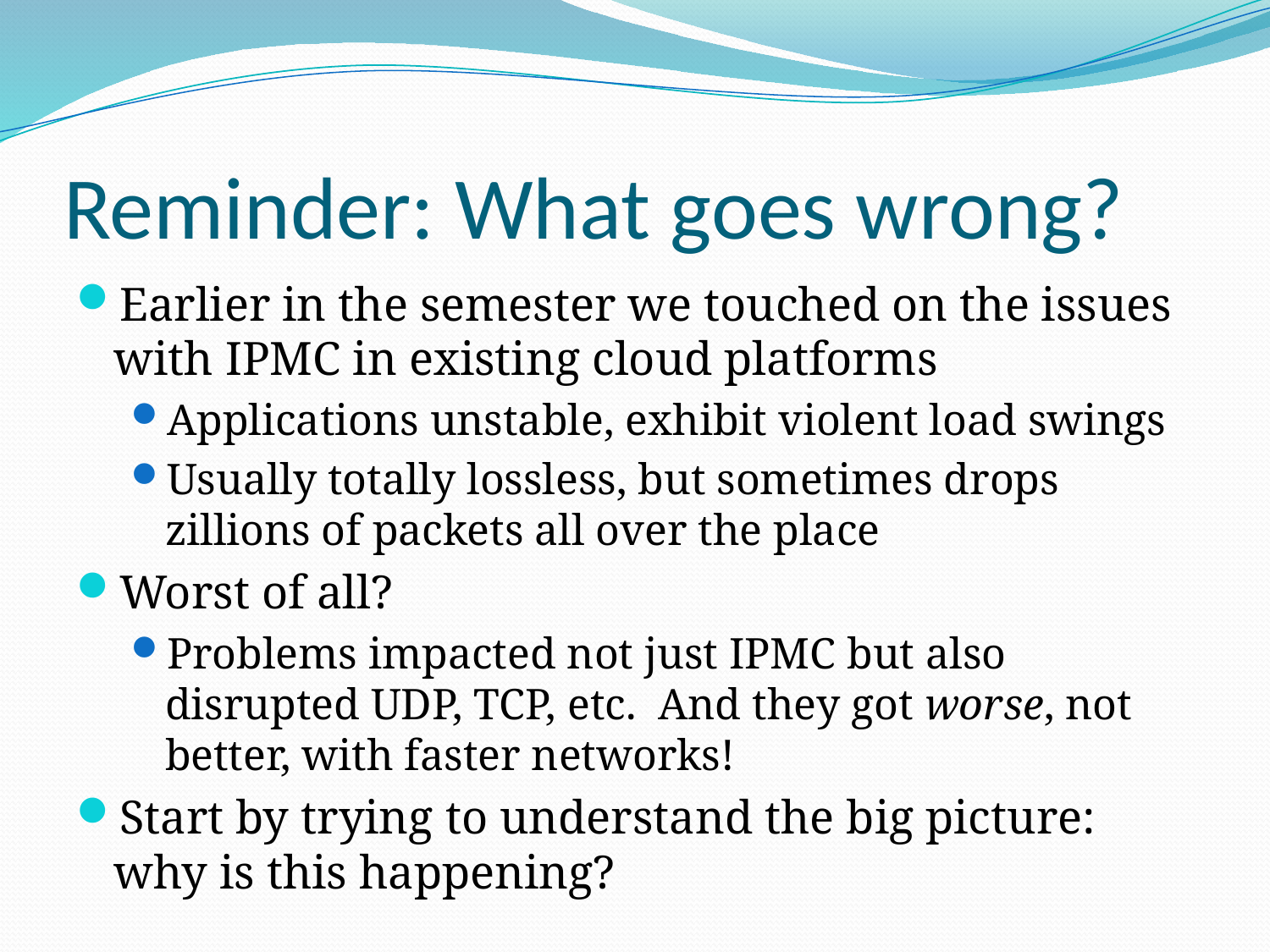

# Reminder: What goes wrong?
Earlier in the semester we touched on the issues with IPMC in existing cloud platforms
Applications unstable, exhibit violent load swings
Usually totally lossless, but sometimes drops zillions of packets all over the place
Worst of all?
Problems impacted not just IPMC but also disrupted UDP, TCP, etc.  And they got worse, not better, with faster networks!
Start by trying to understand the big picture: why is this happening?